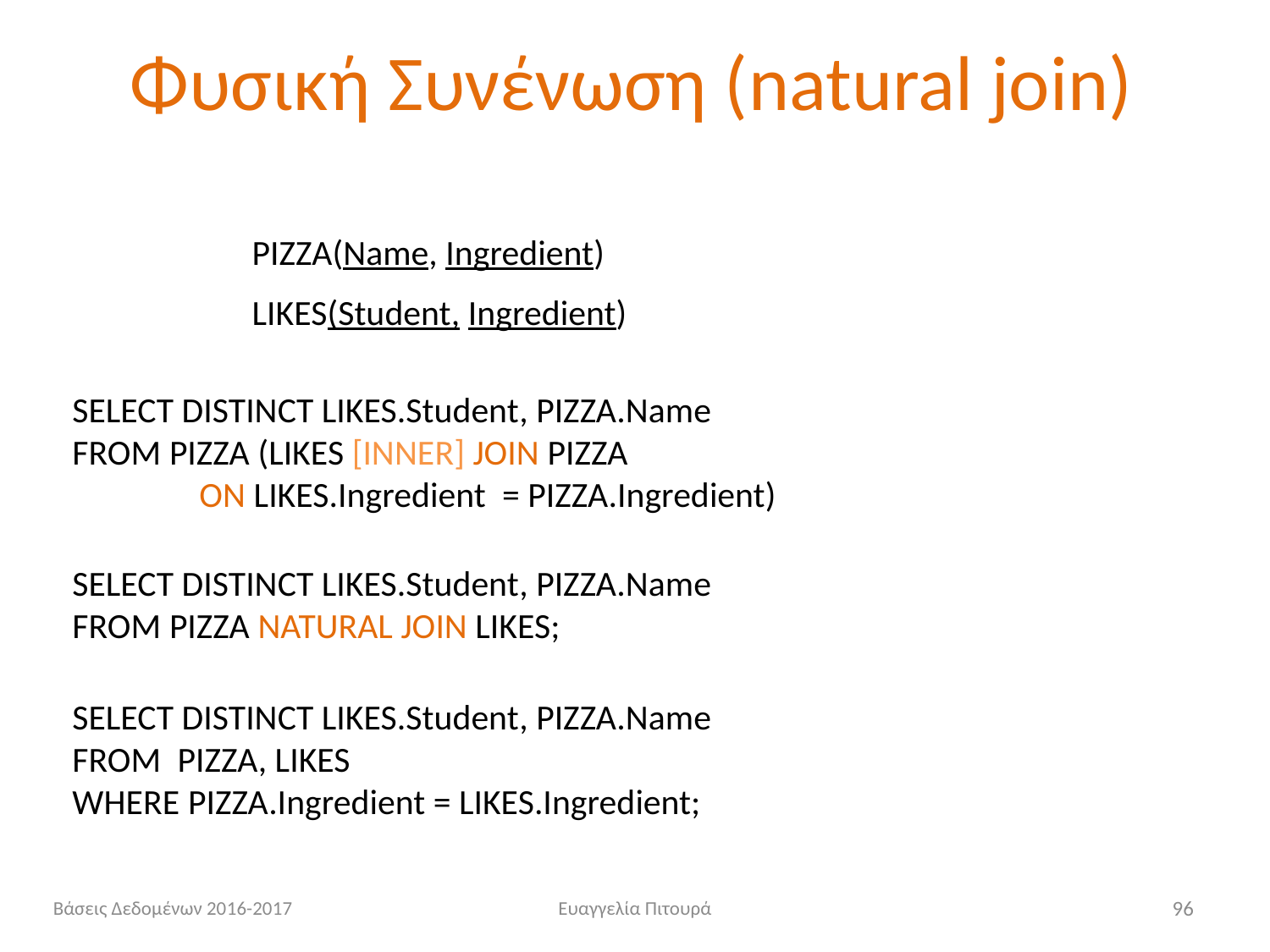

# Φυσική Συνένωση (natural join)
PIZZA(Name, Ingredient)
LIKES(Student, Ingredient)
SELECT DISTINCT LIKES.Student, PIZZA.Name
FROM PIZZA (LIKES [INNER] JOIN PIZZA
	ON LIKES.Ingredient  = PIZZA.Ingredient)
SELECT DISTINCT LIKES.Student, PIZZA.Name
FROM PIZZA NATURAL JOIN LIKES;
SELECT DISTINCT LIKES.Student, PIZZA.Name
FROM  PIZZA, LIKES
WHERE PIZZA.Ingredient = LIKES.Ingredient;
Βάσεις Δεδομένων 2016-2017
Ευαγγελία Πιτουρά
96